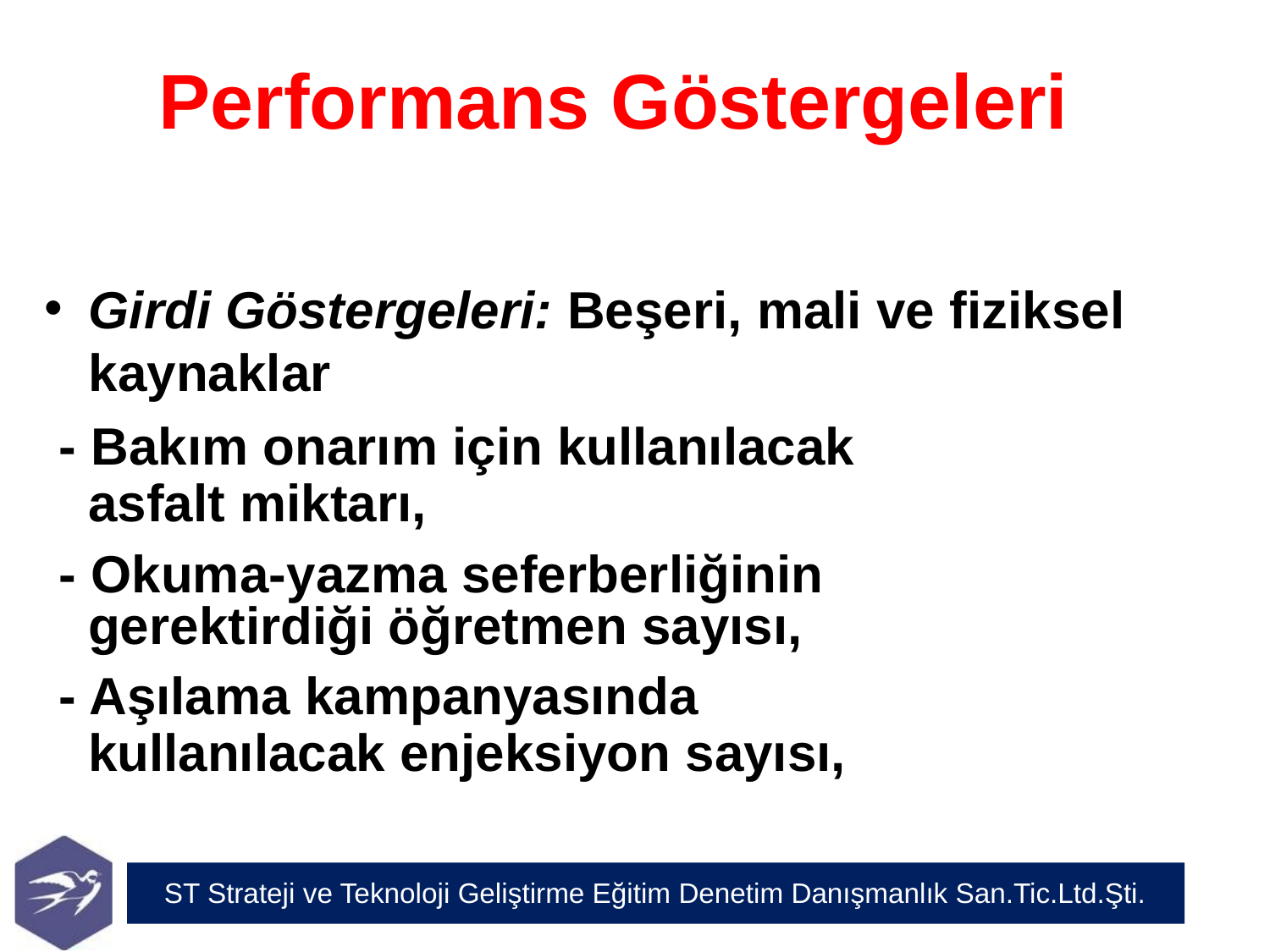

# Performans Göstergeleri
Girdi Göstergeleri: Beşeri, mali ve fiziksel kaynaklar
 - Bakım onarım için kullanılacak
   asfalt miktarı,
 - Okuma-yazma seferberliğinin
   gerektirdiği öğretmen sayısı,
 - Aşılama kampanyasında
   kullanılacak enjeksiyon sayısı,